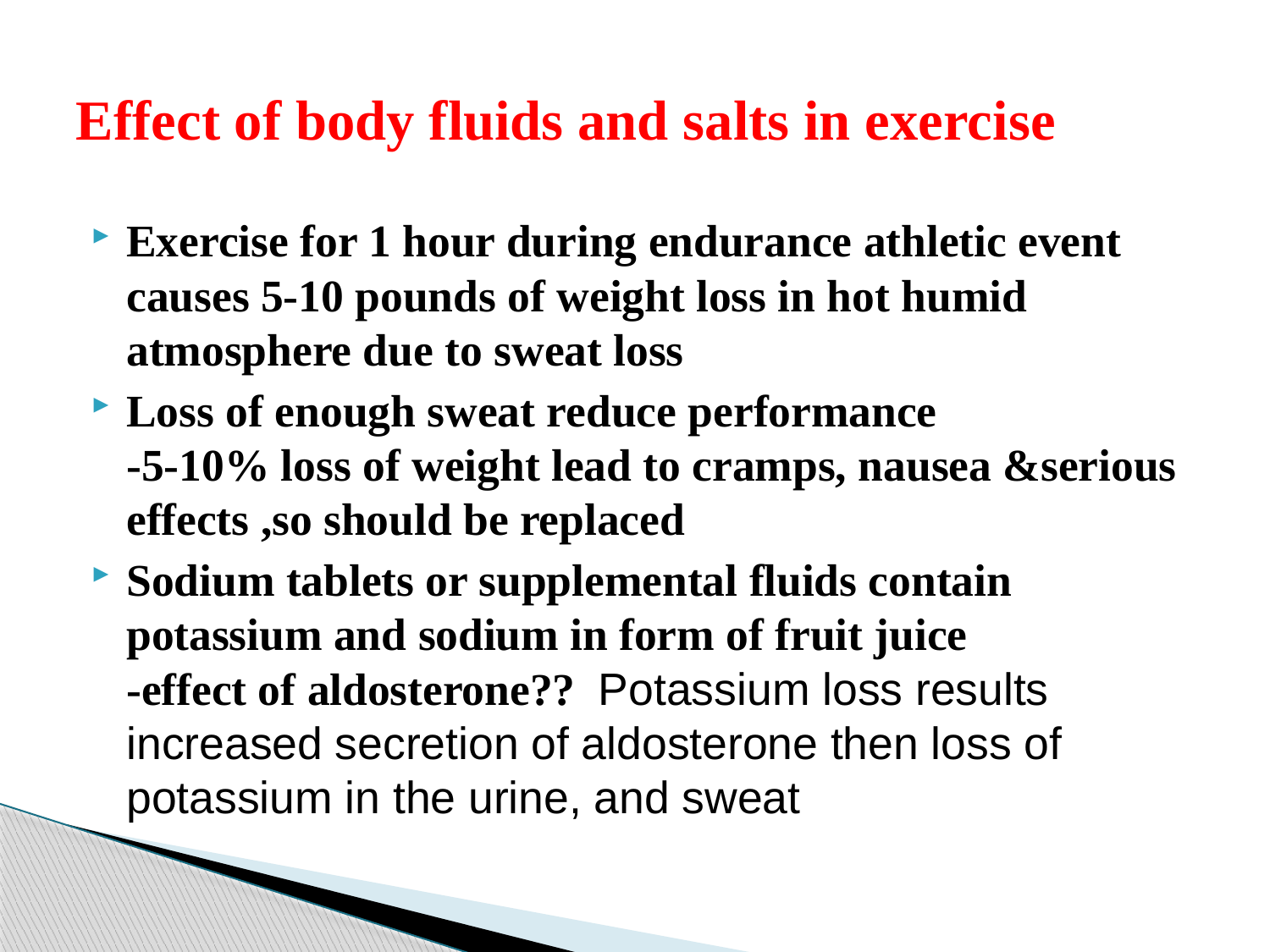

# Effect of body fluids and salts in exercise
Exercise for 1 hour during endurance athletic event causes 5-10 pounds of weight loss in hot humid atmosphere due to sweat loss
Loss of enough sweat reduce performance
-5-10% loss of weight lead to cramps, nausea &serious effects ,so should be replaced
Sodium tablets or supplemental fluids contain potassium and sodium in form of fruit juice
-effect of aldosterone??  Potassium loss results increased secretion of aldosterone then loss of potassium in the urine, and sweat